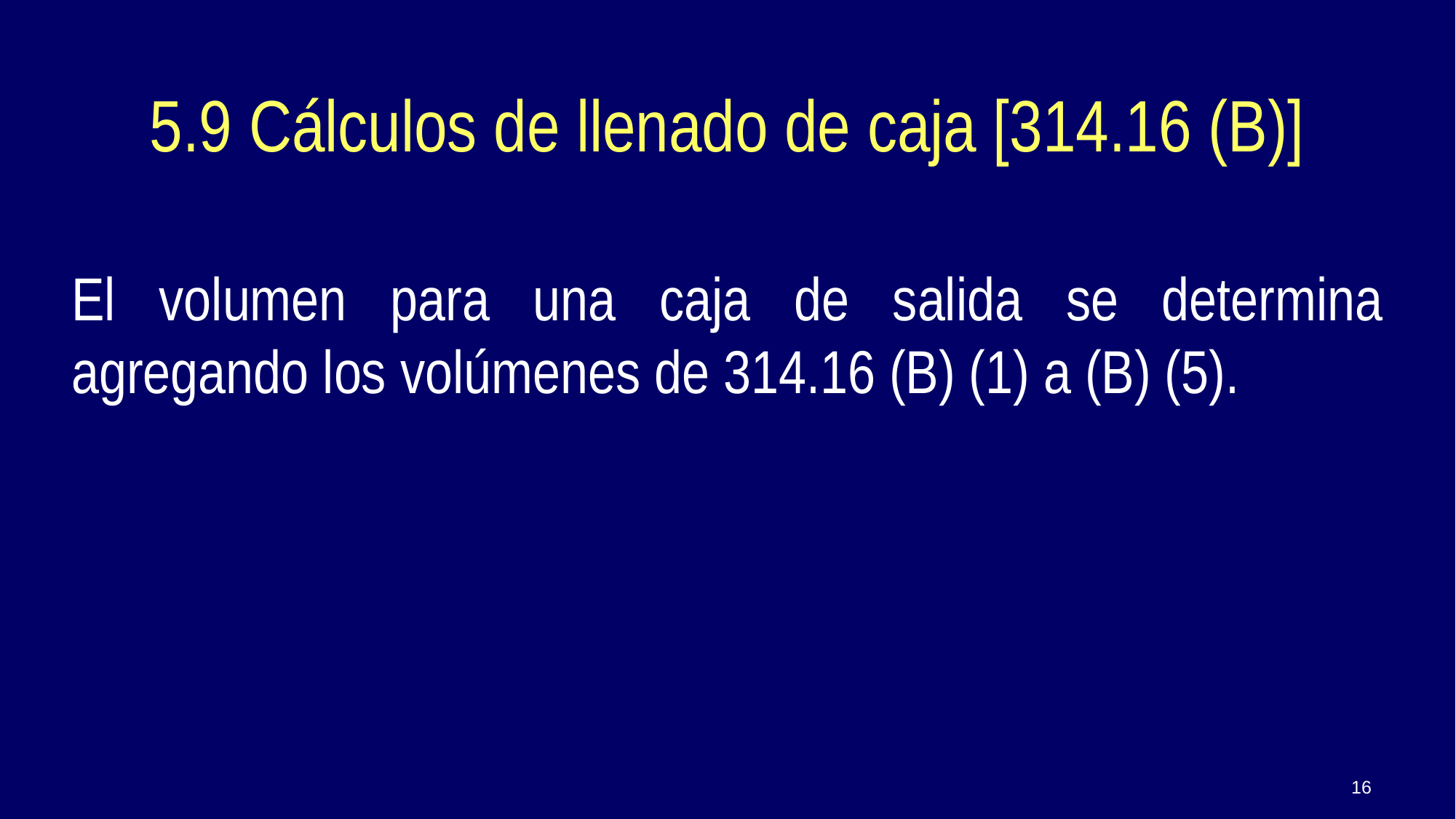

El volumen para una caja de salida se determina agregando los volúmenes de 314.16 (B) (1) a (B) (5).
5.9 Cálculos de llenado de caja [314.16 (B)]
16